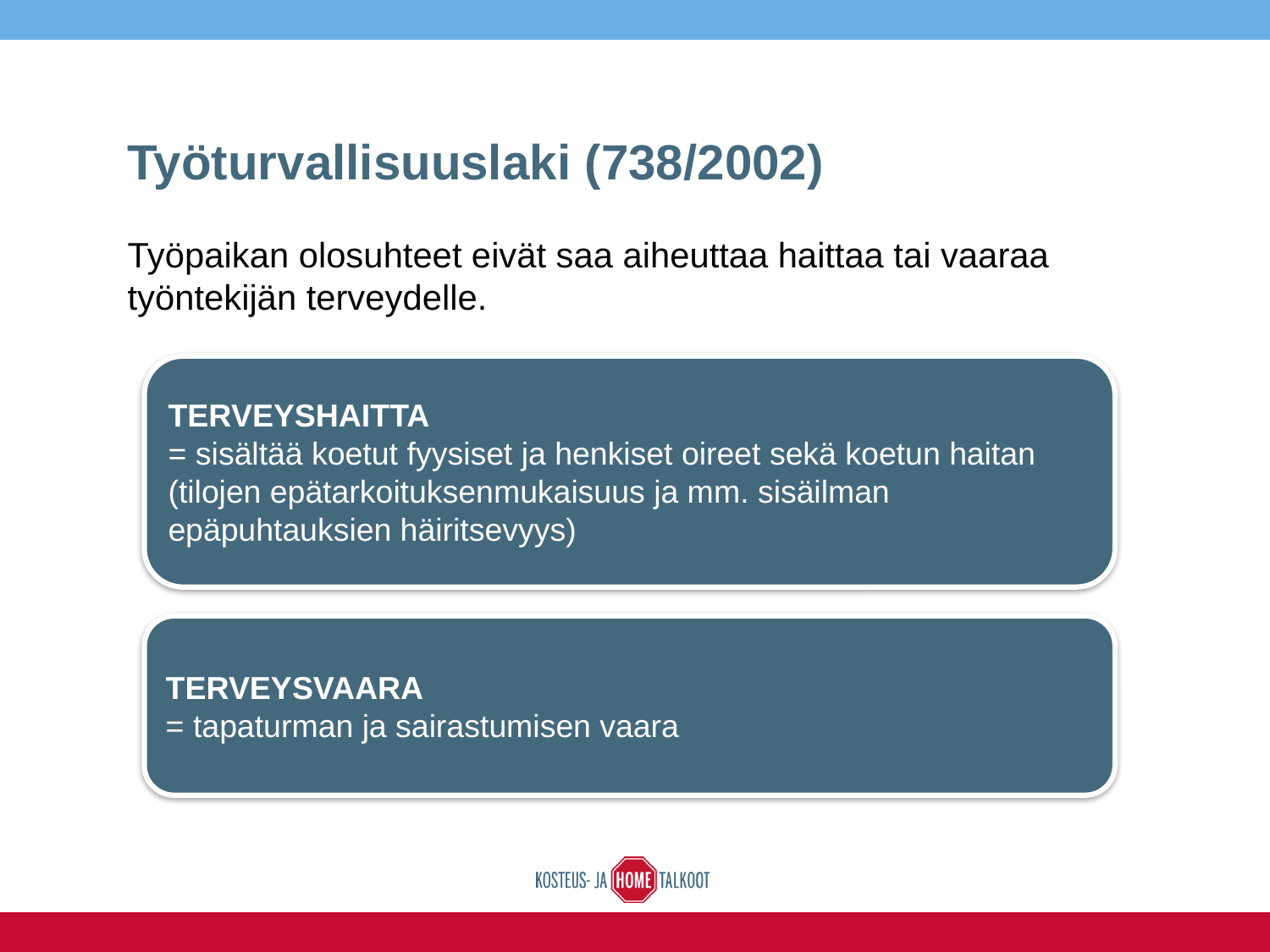

# Työturvallisuuslaki (738/2002)
Työpaikan olosuhteet eivät saa aiheuttaa haittaa tai vaaraa työntekijän terveydelle.

TERVEYSHAITTA
= sisältää koetut fyysiset ja henkiset oireet sekä koetun haitan (tilojen epätarkoituksenmukaisuus ja mm. sisäilman epäpuhtauksien häiritsevyys)
TERVEYSVAARA
= tapaturman ja sairastumisen vaara
14.6.2016
KIINKO
65